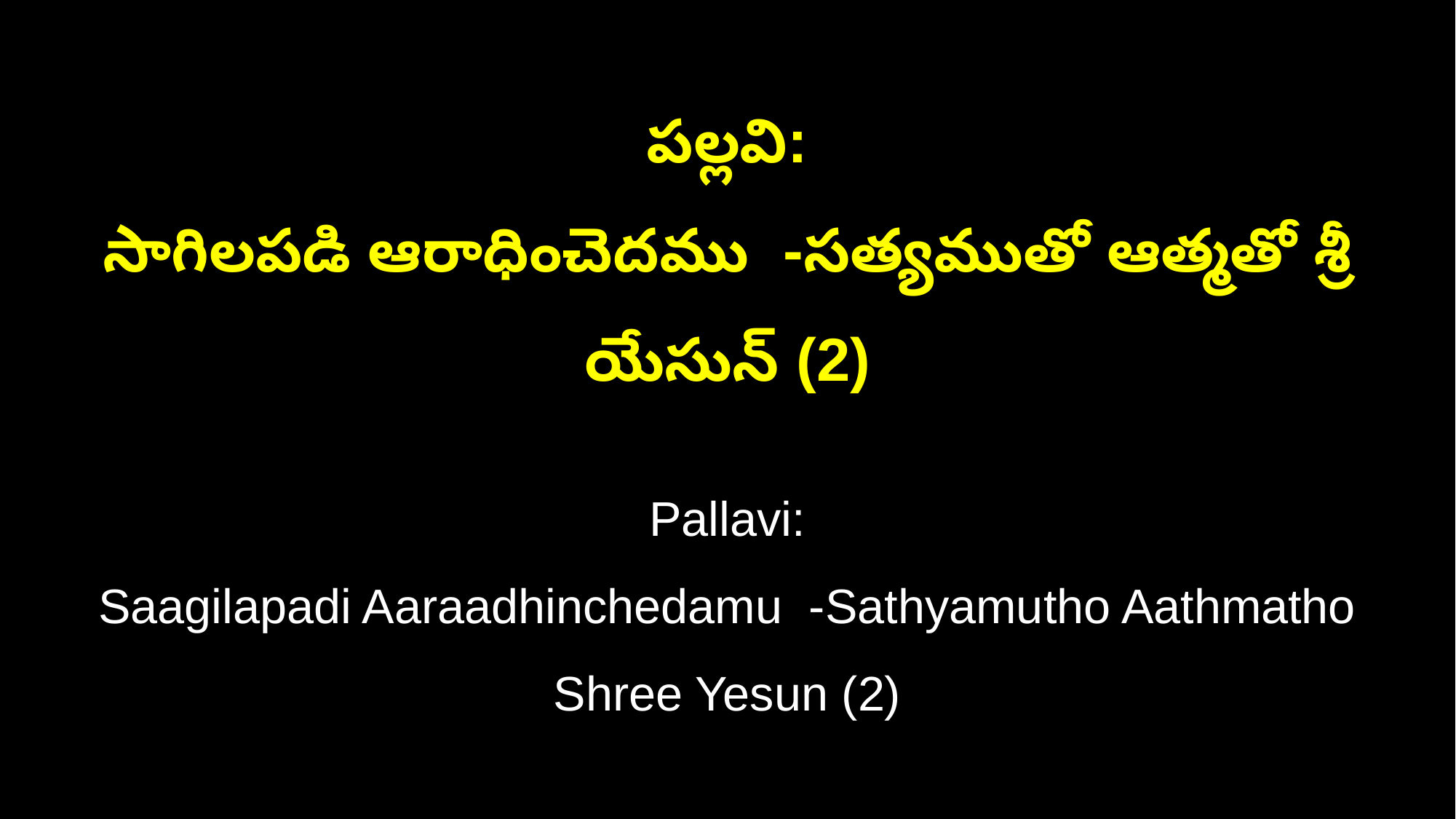

పల్లవి:
సాగిలపడి ఆరాధించెదము  -సత్యముతో ఆత్మతో శ్రీ యేసున్ (2)
Pallavi:
Saagilapadi Aaraadhinchedamu  -Sathyamutho Aathmatho Shree Yesun (2)